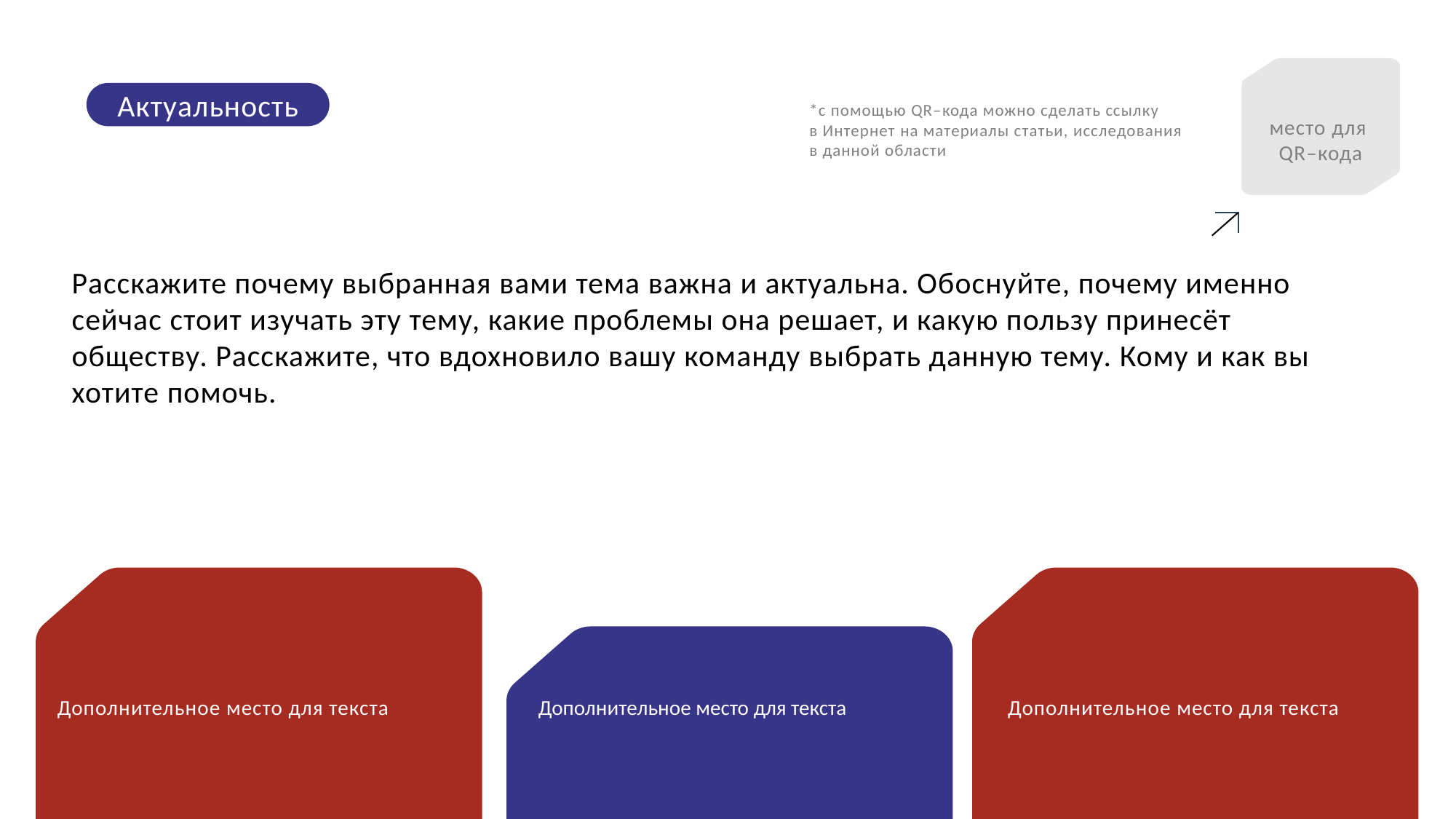

Актуальность
*с помощью QR–кода можно сделать ссылку
в Интернет на материалы статьи, исследования
в данной области
место для
QR–кода

Расскажите почему выбранная вами тема важна и актуальна. Обоснуйте, почему именно сейчас стоит изучать эту тему, какие проблемы она решает, и какую пользу принесёт обществу. Расскажите, что вдохновило вашу команду выбрать данную тему. Кому и как вы хотите помочь.

Дополнительное место для текста
Дополнительное место для текста
Дополнительное место для текста